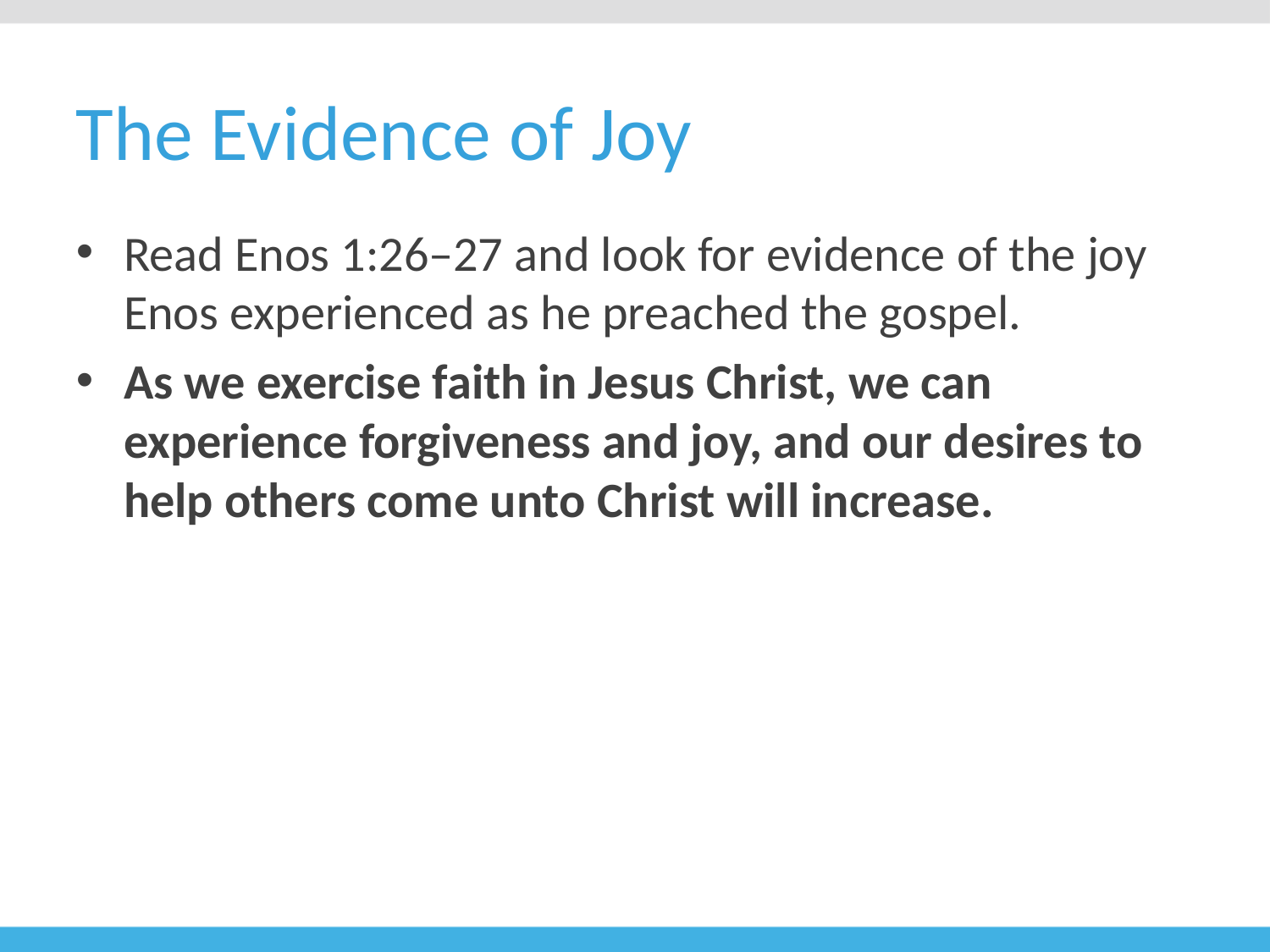

# The Evidence of Joy
Read Enos 1:26–27 and look for evidence of the joy Enos experienced as he preached the gospel.
As we exercise faith in Jesus Christ, we can experience forgiveness and joy, and our desires to help others come unto Christ will increase.